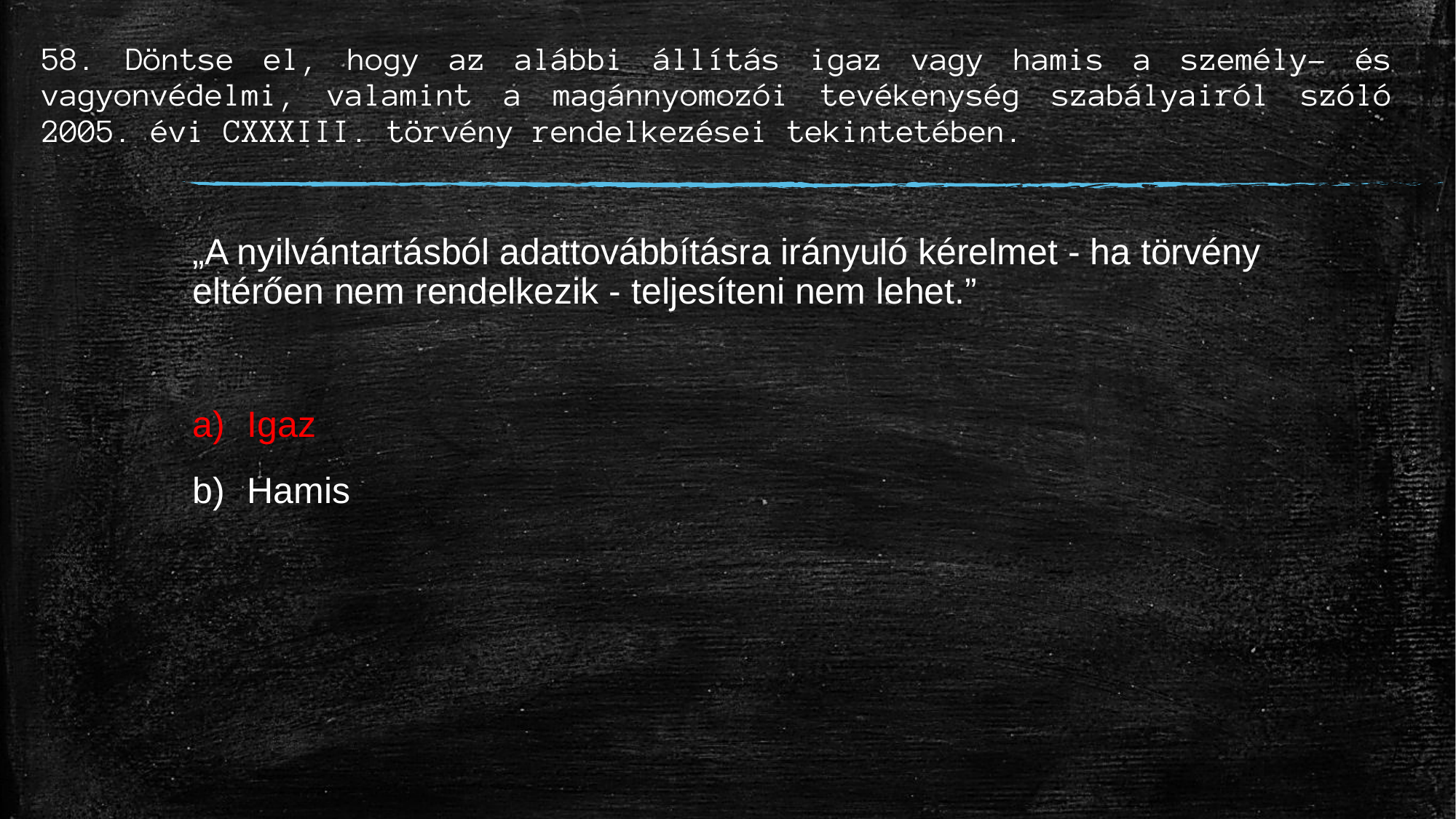

# 58. Döntse el, hogy az alábbi állítás igaz vagy hamis a személy- és vagyonvédelmi, valamint a magánnyomozói tevékenység szabályairól szóló 2005. évi CXXXIII. törvény rendelkezései tekintetében.
„A nyilvántartásból adattovábbításra irányuló kérelmet - ha törvény eltérően nem rendelkezik - teljesíteni nem lehet.”

Igaz
Hamis